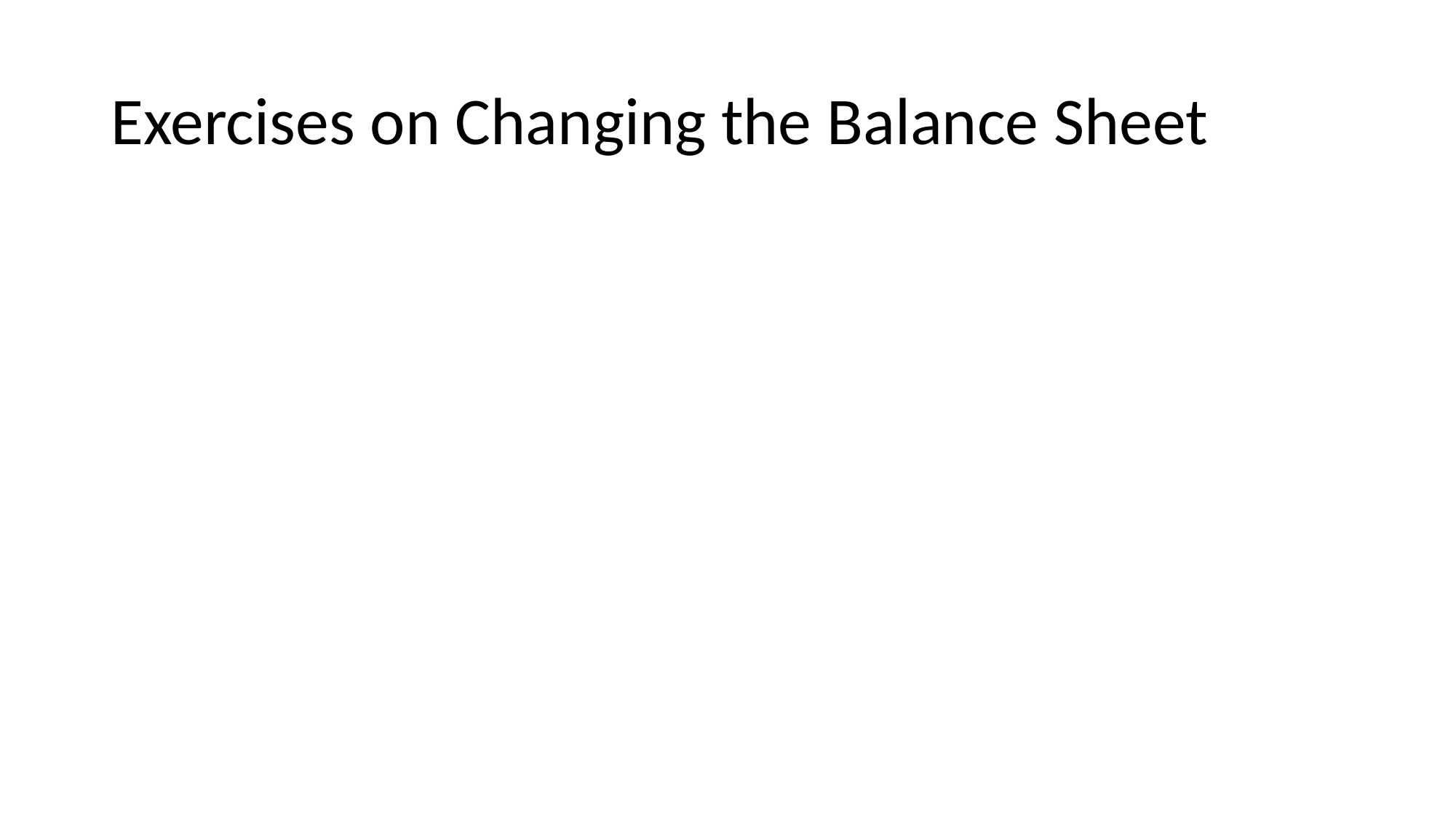

# Exercises on Changing the Balance Sheet